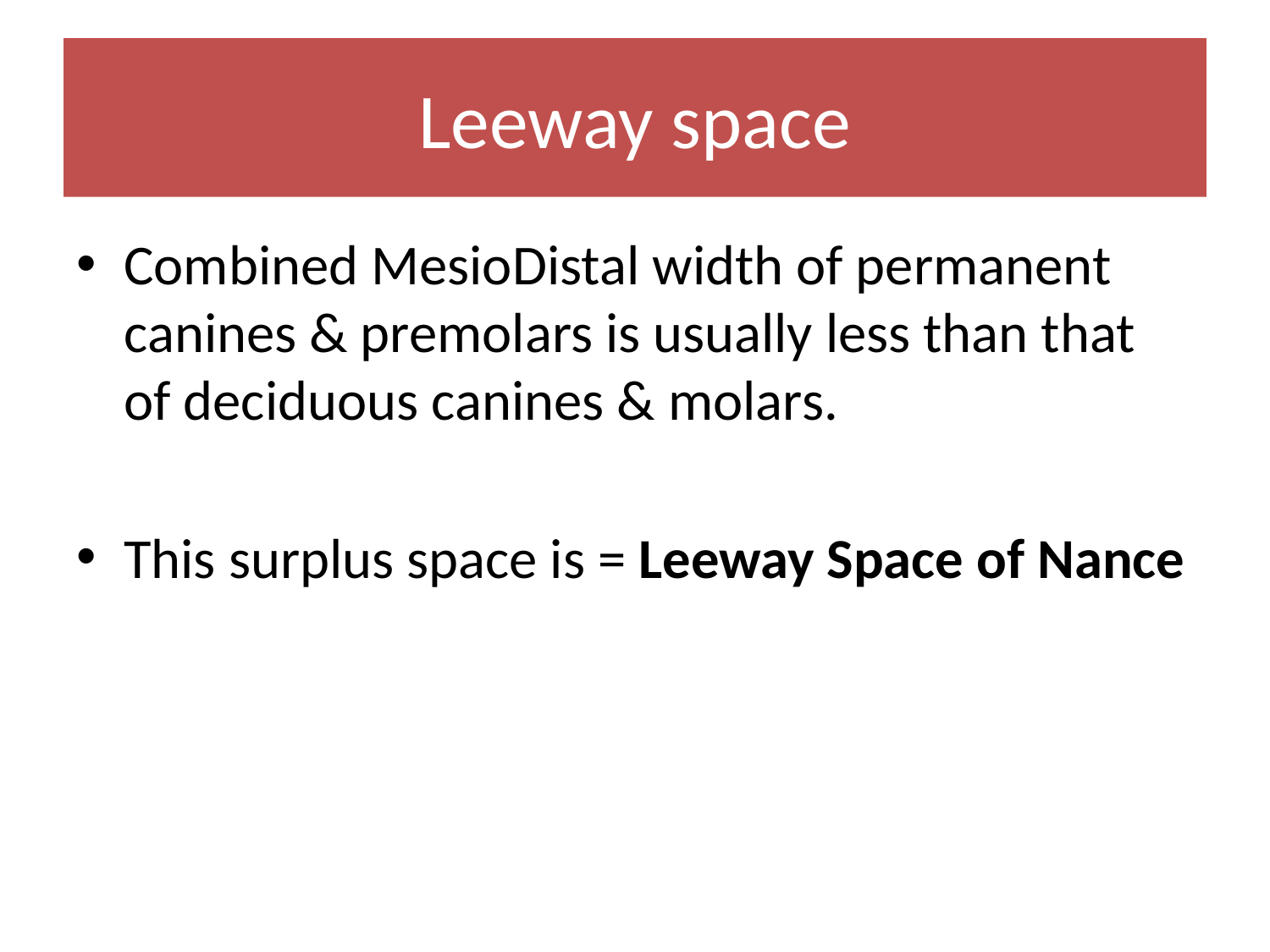

# Leeway space
Combined MesioDistal width of permanent canines & premolars is usually less than that of deciduous canines & molars.

This surplus space is = Leeway Space of Nance